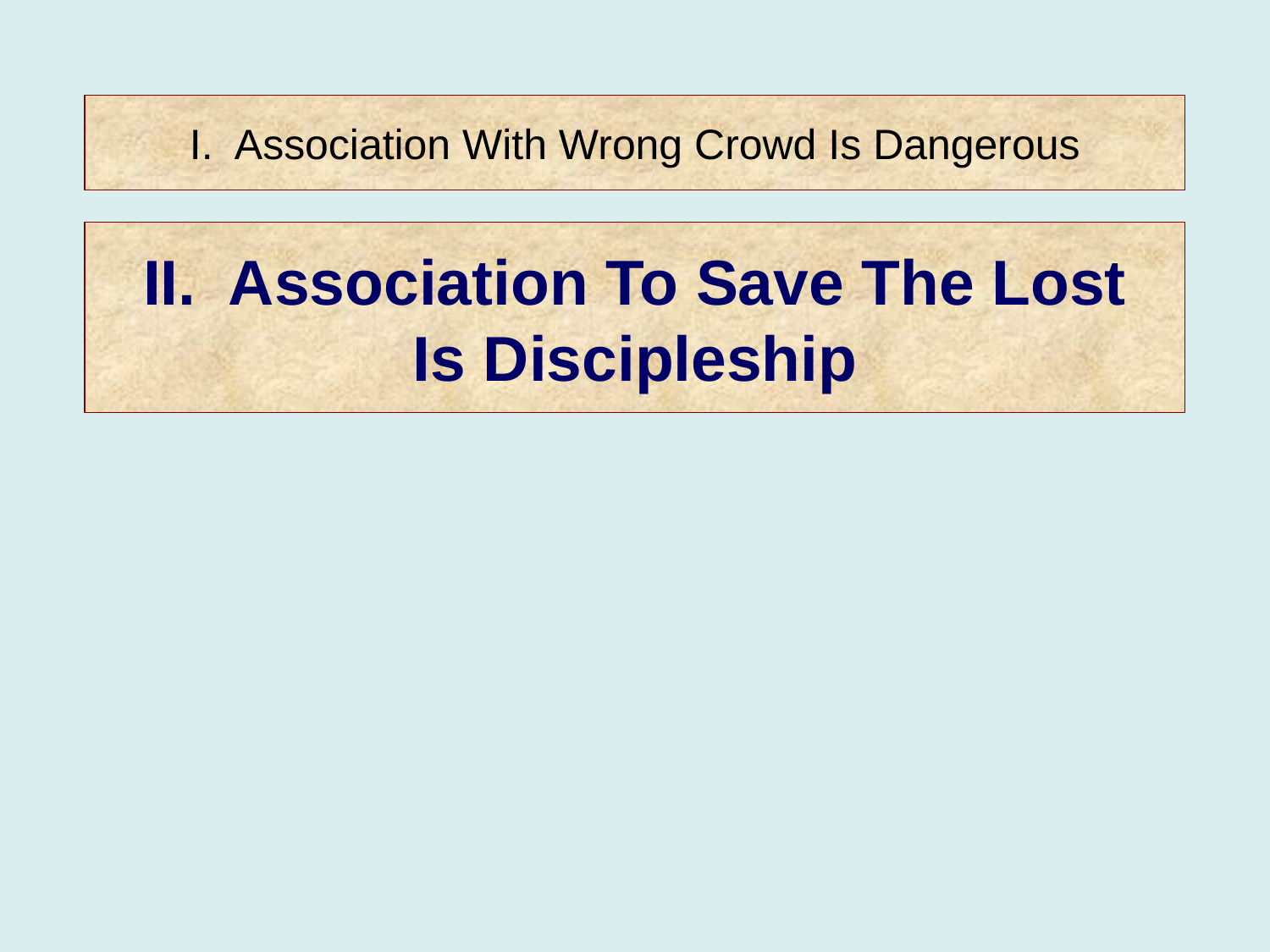

I.  Association With Wrong Crowd Is Dangerous
II.  Association To Save The Lost
Is Discipleship